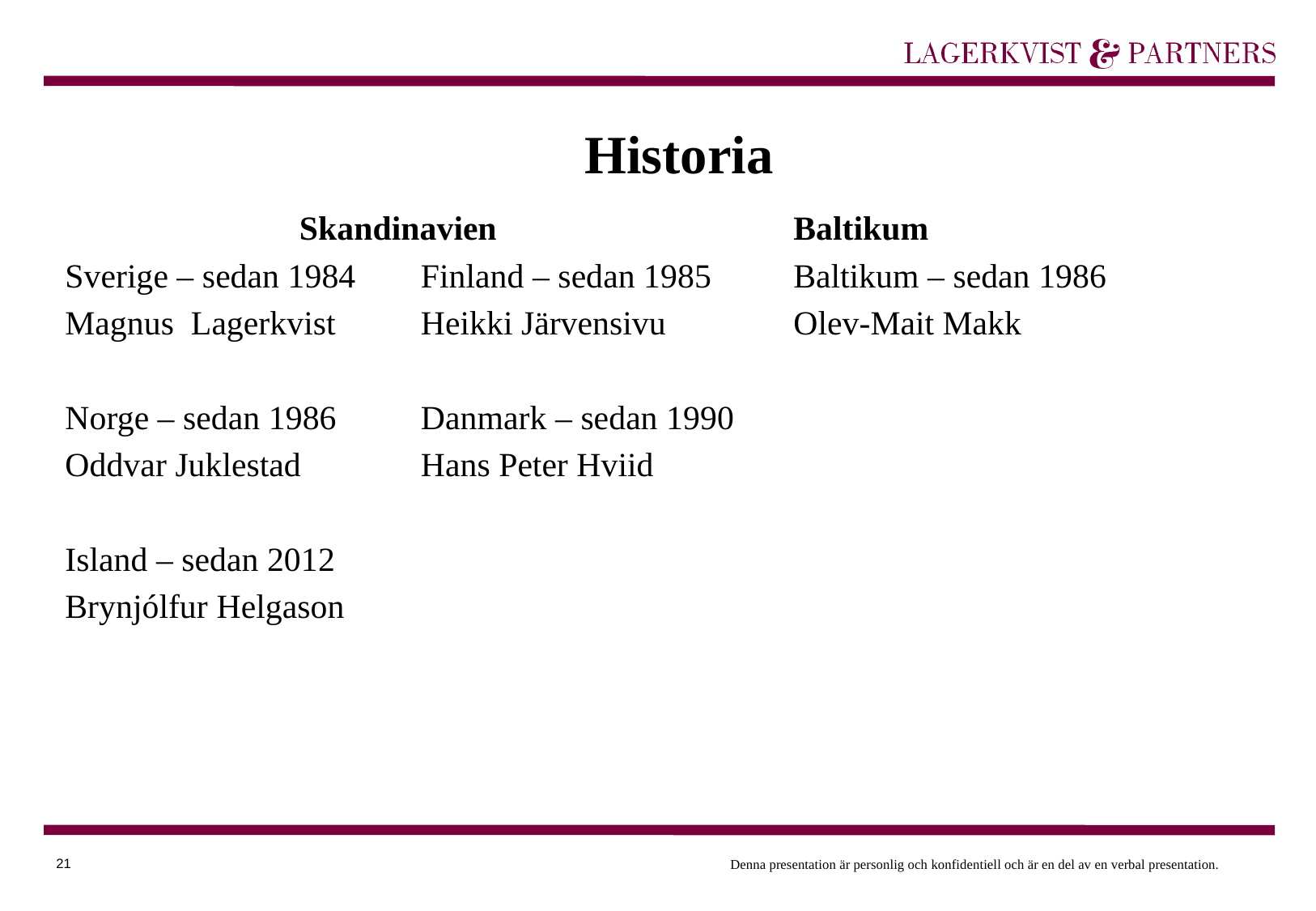

# Historia
		Skandinavien			 Baltikum
 Sverige – sedan 1984	Finland – sedan 1985	 Baltikum – sedan 1986
 Magnus  Lagerkvist	Heikki Järvensivu	 Olev-Mait Makk

 Norge – sedan 1986	Danmark – sedan 1990
 Oddvar Juklestad	Hans Peter Hviid

 Island – sedan 2012
 Brynjólfur Helgason
21
Denna presentation är personlig och konfidentiell och är en del av en verbal presentation.